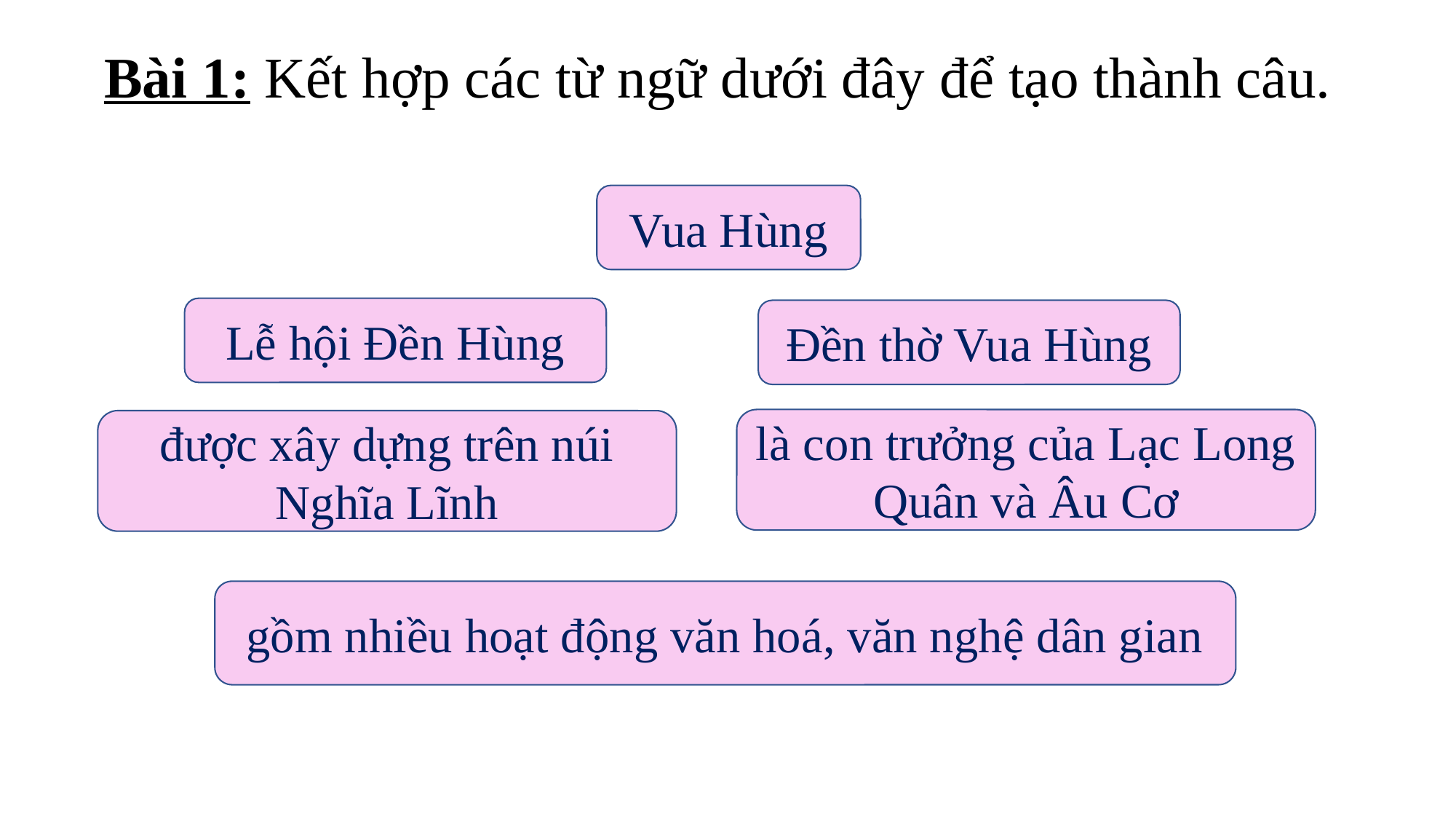

Bài 1: Kết hợp các từ ngữ dưới đây để tạo thành câu.
Vua Hùng
Lễ hội Đền Hùng
Đền thờ Vua Hùng
là con trưởng của Lạc Long Quân và Âu Cơ
được xây dựng trên núi Nghĩa Lĩnh
gồm nhiều hoạt động văn hoá, văn nghệ dân gian